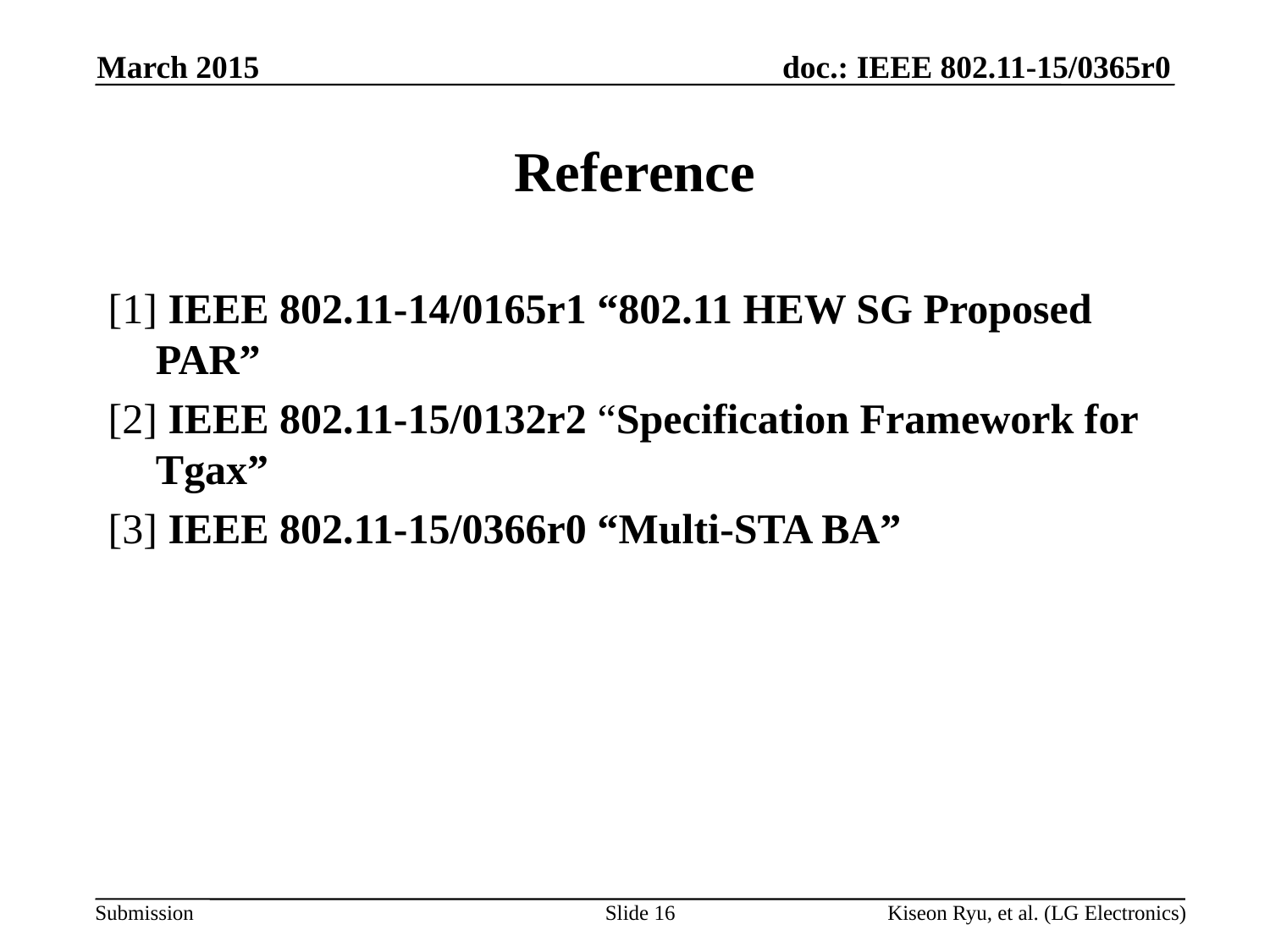

March 2015
# Reference
[1] IEEE 802.11-14/0165r1 “802.11 HEW SG Proposed PAR”
[2] IEEE 802.11-15/0132r2 “Specification Framework for Tgax”
[3] IEEE 802.11-15/0366r0 “Multi-STA BA”

Slide 16
Kiseon Ryu, et al. (LG Electronics)